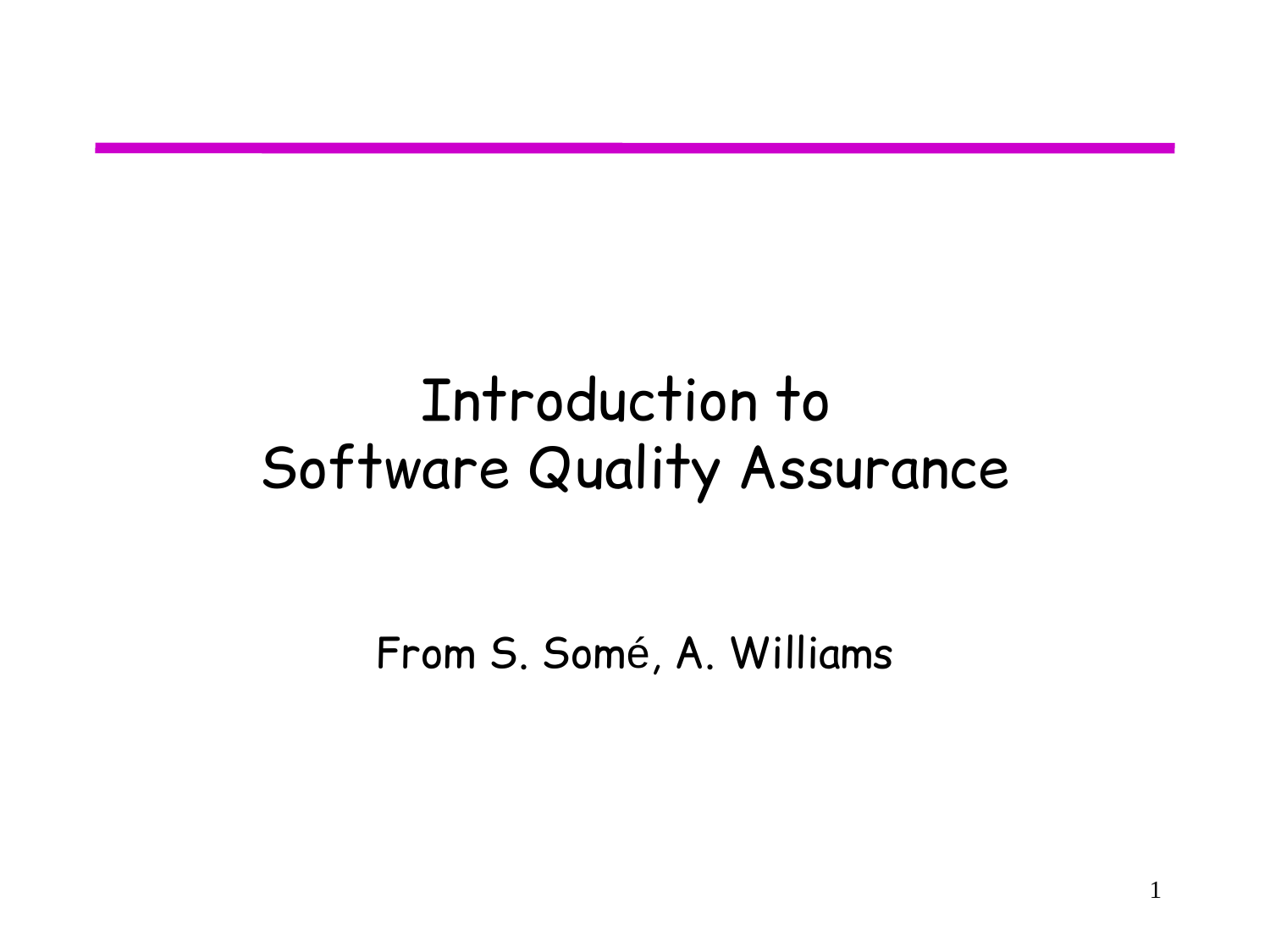

# Introduction to Software Quality Assurance

From S. Somé, A. Williams
1